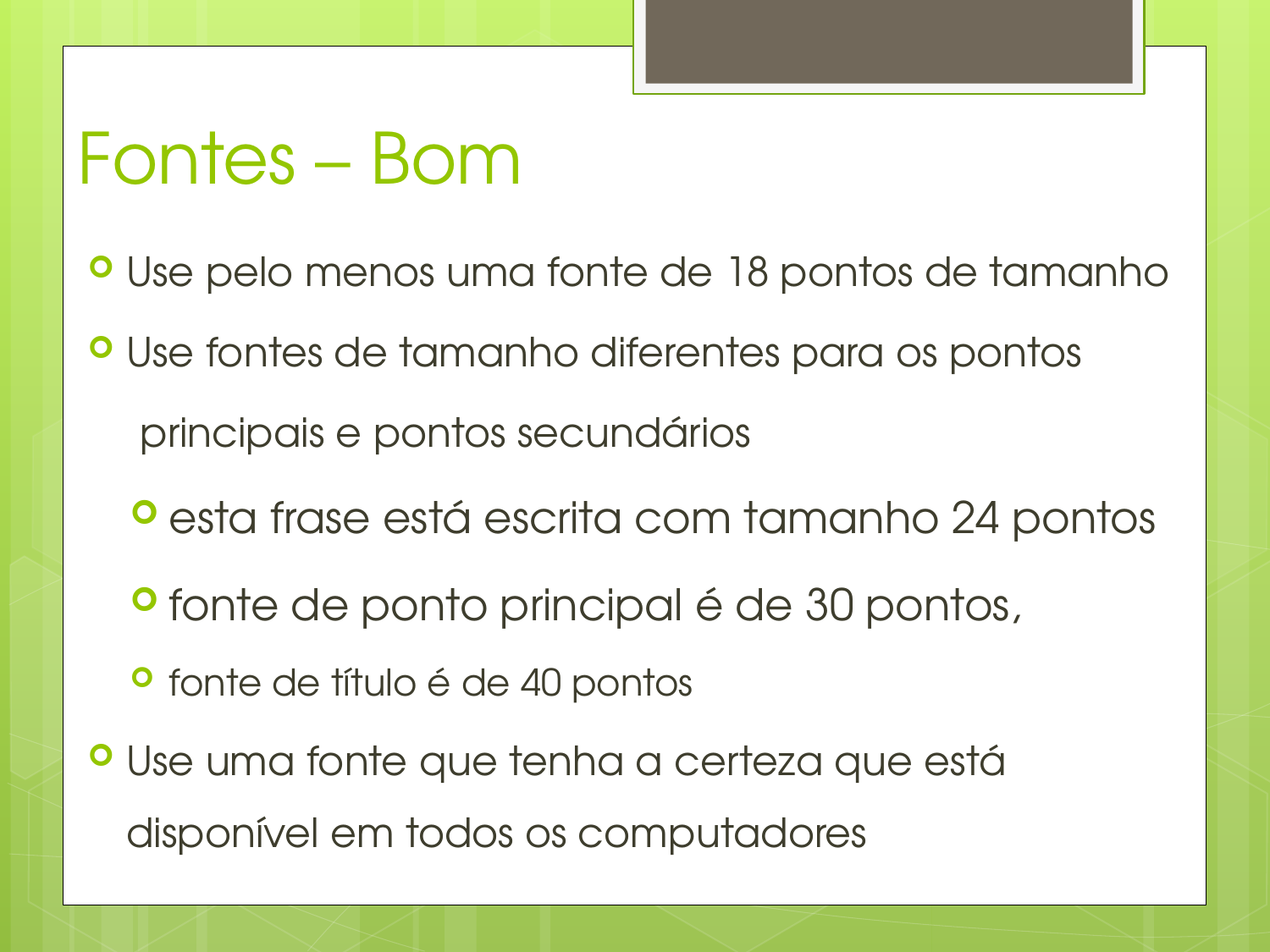

# Fontes – Bom
Use pelo menos uma fonte de 18 pontos de tamanho
Use fontes de tamanho diferentes para os pontos
 principais e pontos secundários
esta frase está escrita com tamanho 24 pontos
fonte de ponto principal é de 30 pontos,
fonte de título é de 40 pontos
Use uma fonte que tenha a certeza que está disponível em todos os computadores